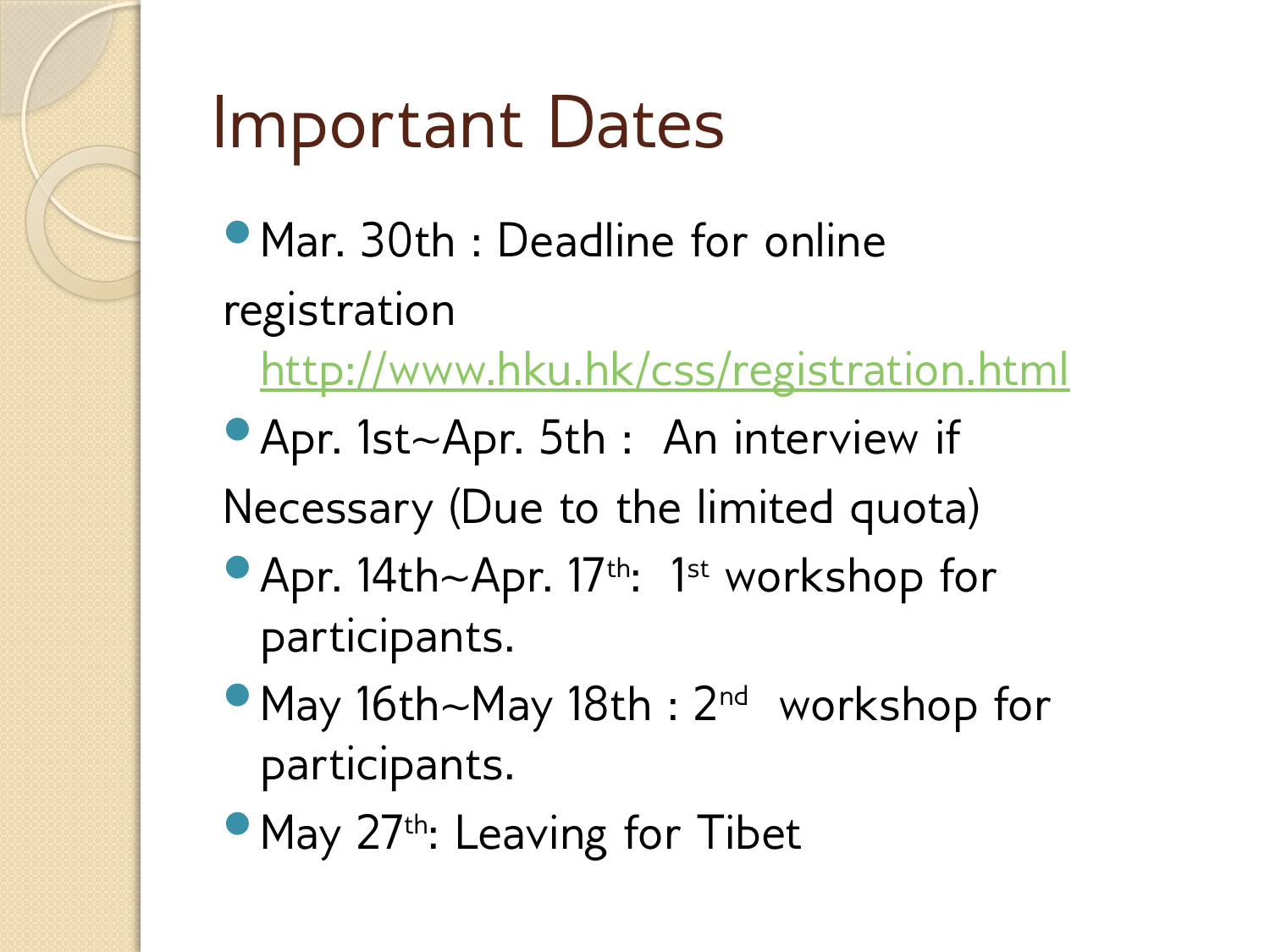

# Important Dates
Mar. 30th : Deadline for online
registration    http://www.hku.hk/css/registration.html
Apr. 1st~Apr. 5th :  An interview if
Necessary (Due to the limited quota)
Apr. 14th~Apr. 17th:  1st workshop for participants.
May 16th~May 18th : 2nd  workshop for participants.
May 27th: Leaving for Tibet